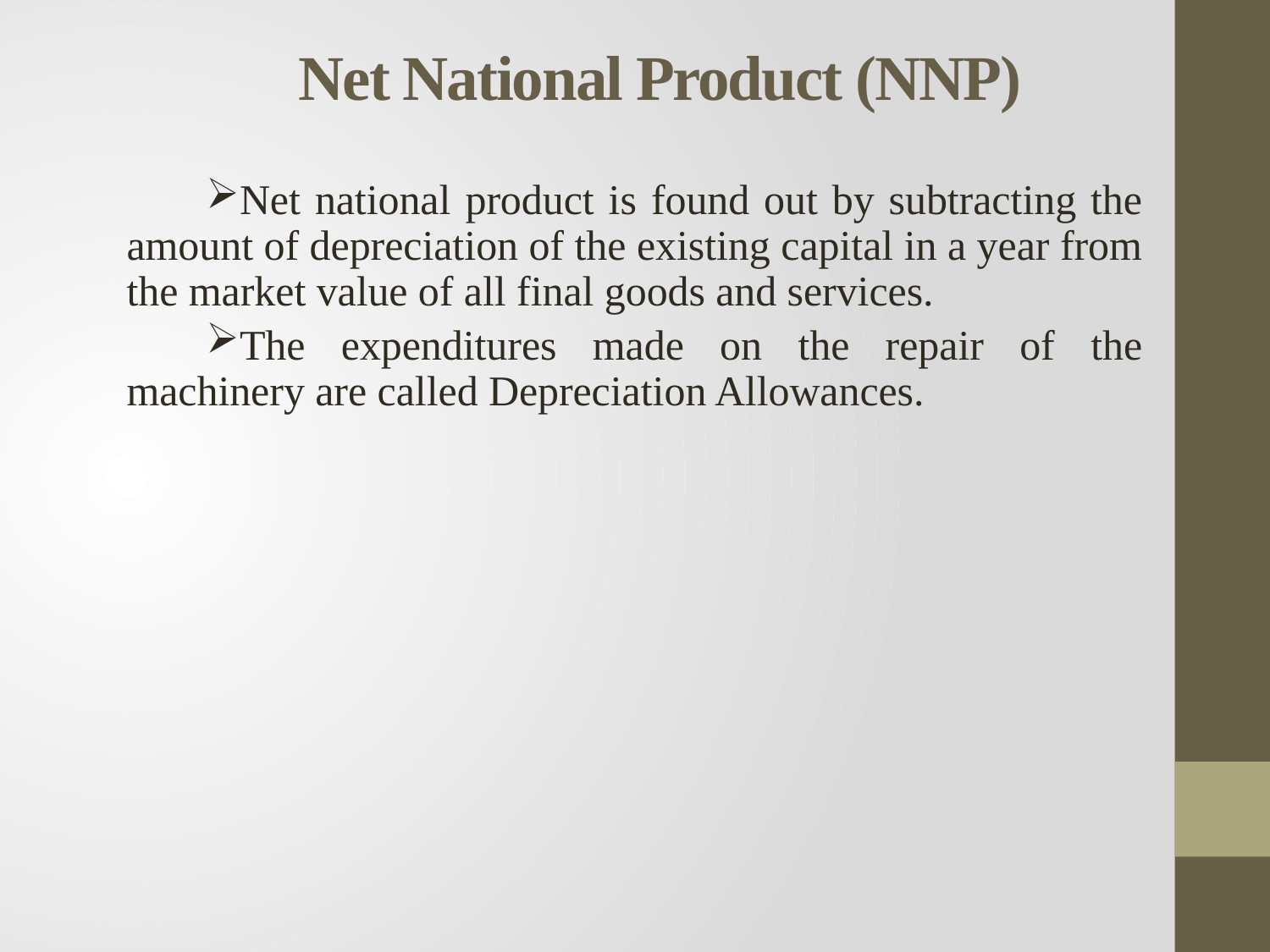

# Net National Product (NNP)
Net national product is found out by subtracting the amount of depreciation of the existing capital in a year from the market value of all final goods and services.
The expenditures made on the repair of the machinery are called Depreciation Allowances.